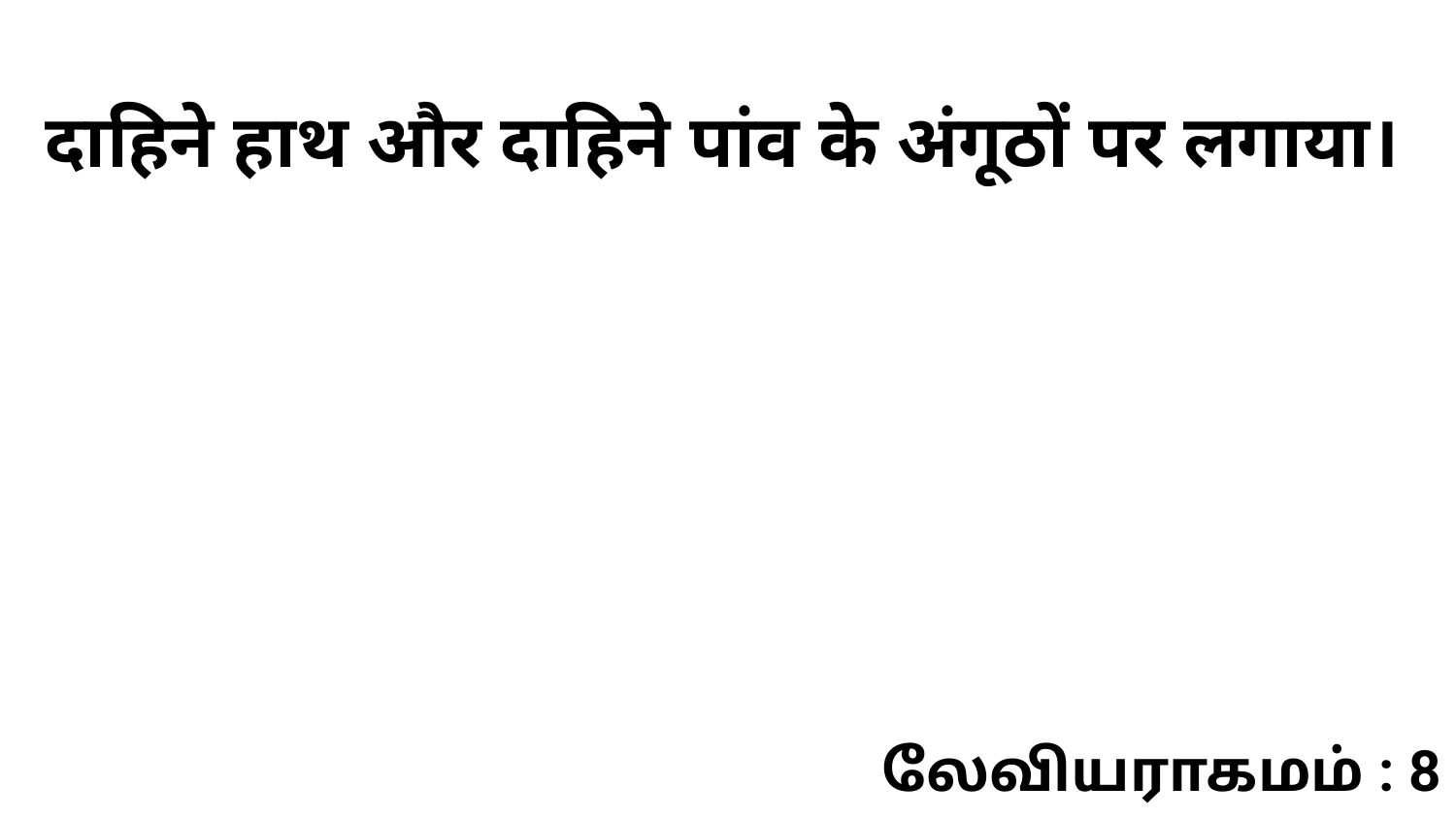

दाहिने हाथ और दाहिने पांव के अंगूठों पर लगाया।
லேவியராகமம் : 8